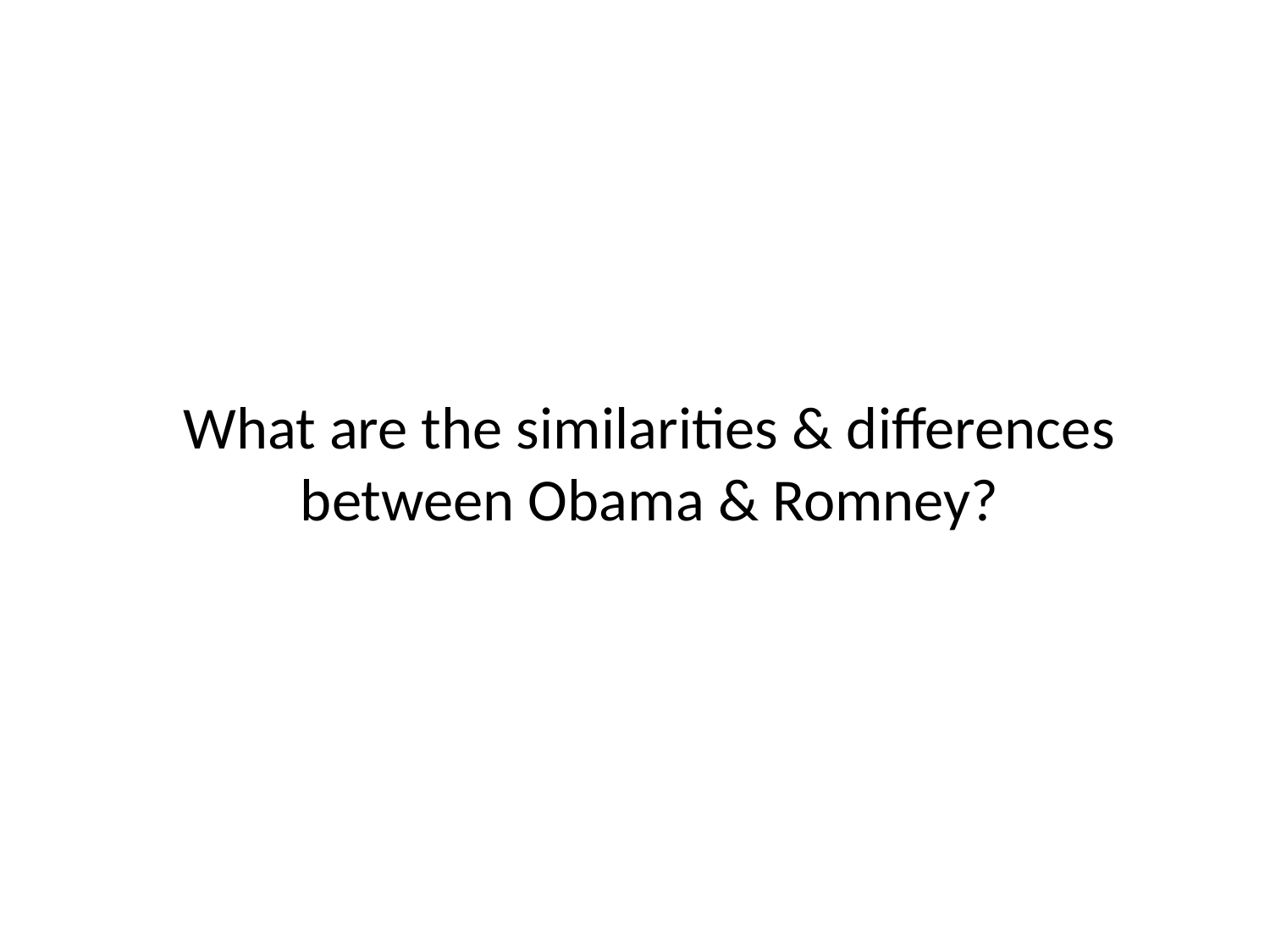

# What are the similarities & differences between Obama & Romney?